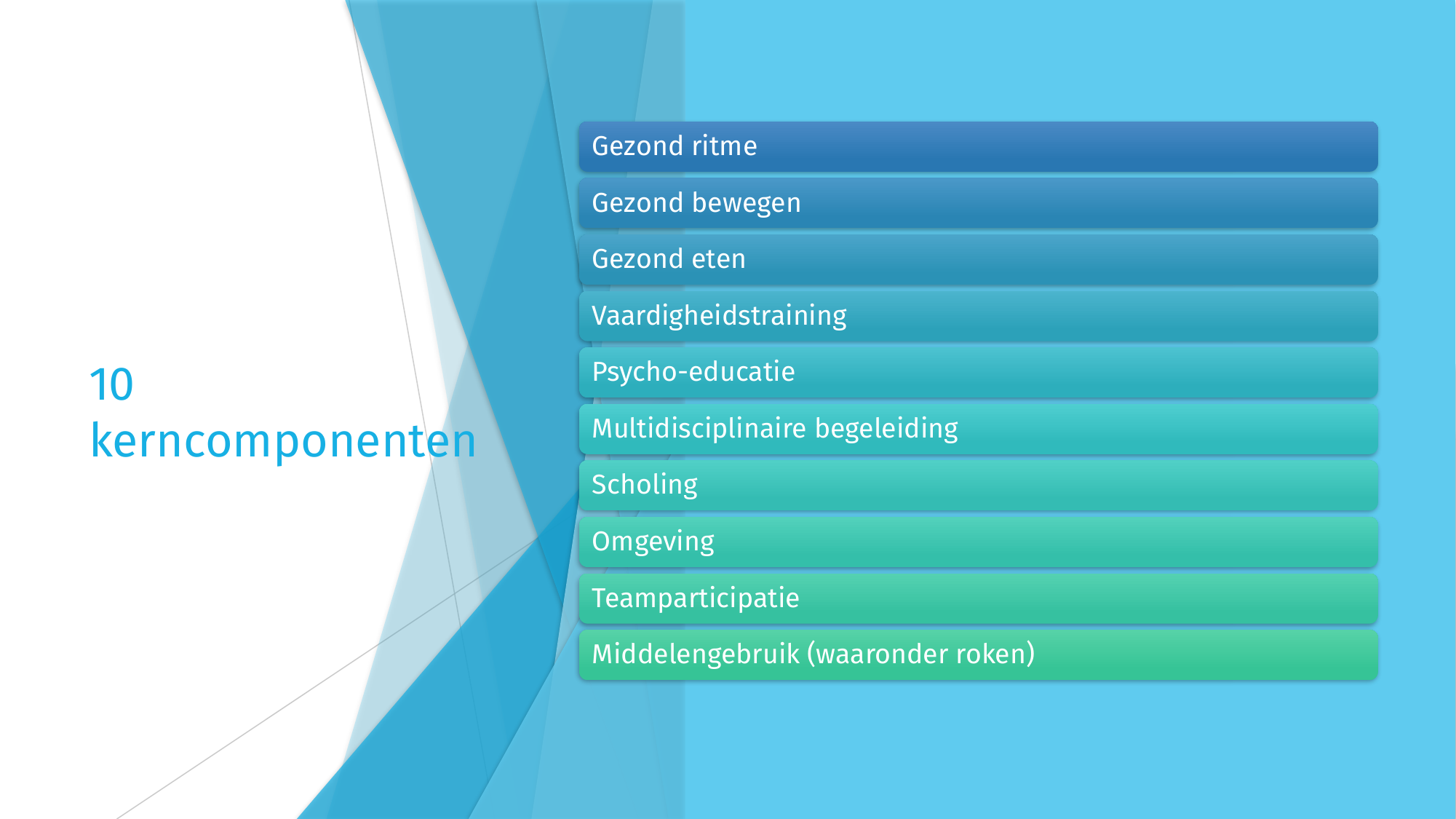

Gezond ritme
Gezond bewegen
Gezond eten
Vaardigheidstraining
Psycho-educatie
Multidisciplinaire begeleiding
Scholing
Omgeving
Teamparticipatie
Middelengebruik (waaronder roken)
# 10 kerncomponenten